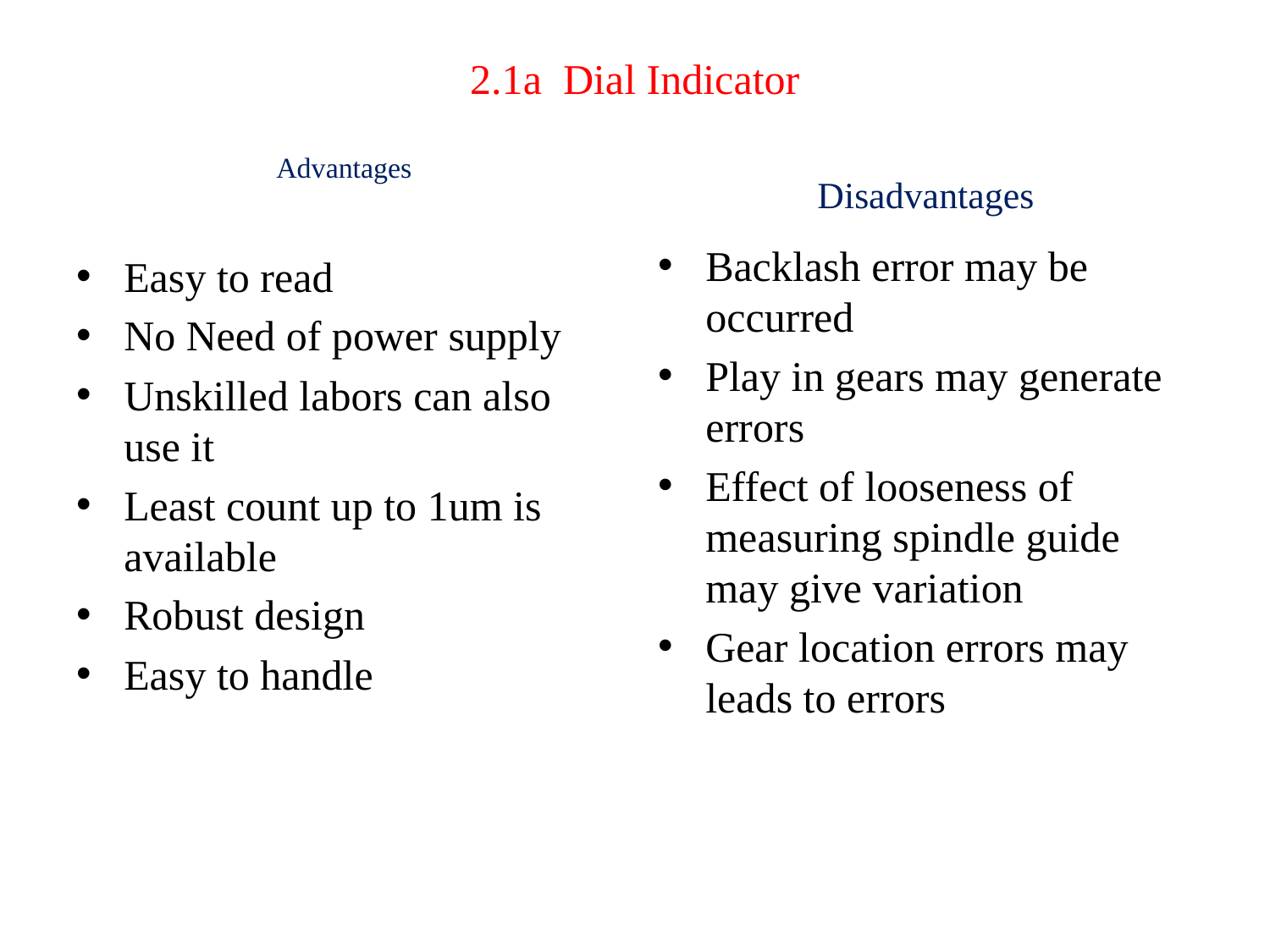

# 2.1a  Dial Indicator

Disadvantages

Advantages

Backlash error may be occurred
Play in gears may generate errors
Effect of looseness of measuring spindle guide may give variation
Gear location errors may leads to errors
Easy to read
No Need of power supply
Unskilled labors can also use it
Least count up to 1um is available
Robust design
Easy to handle